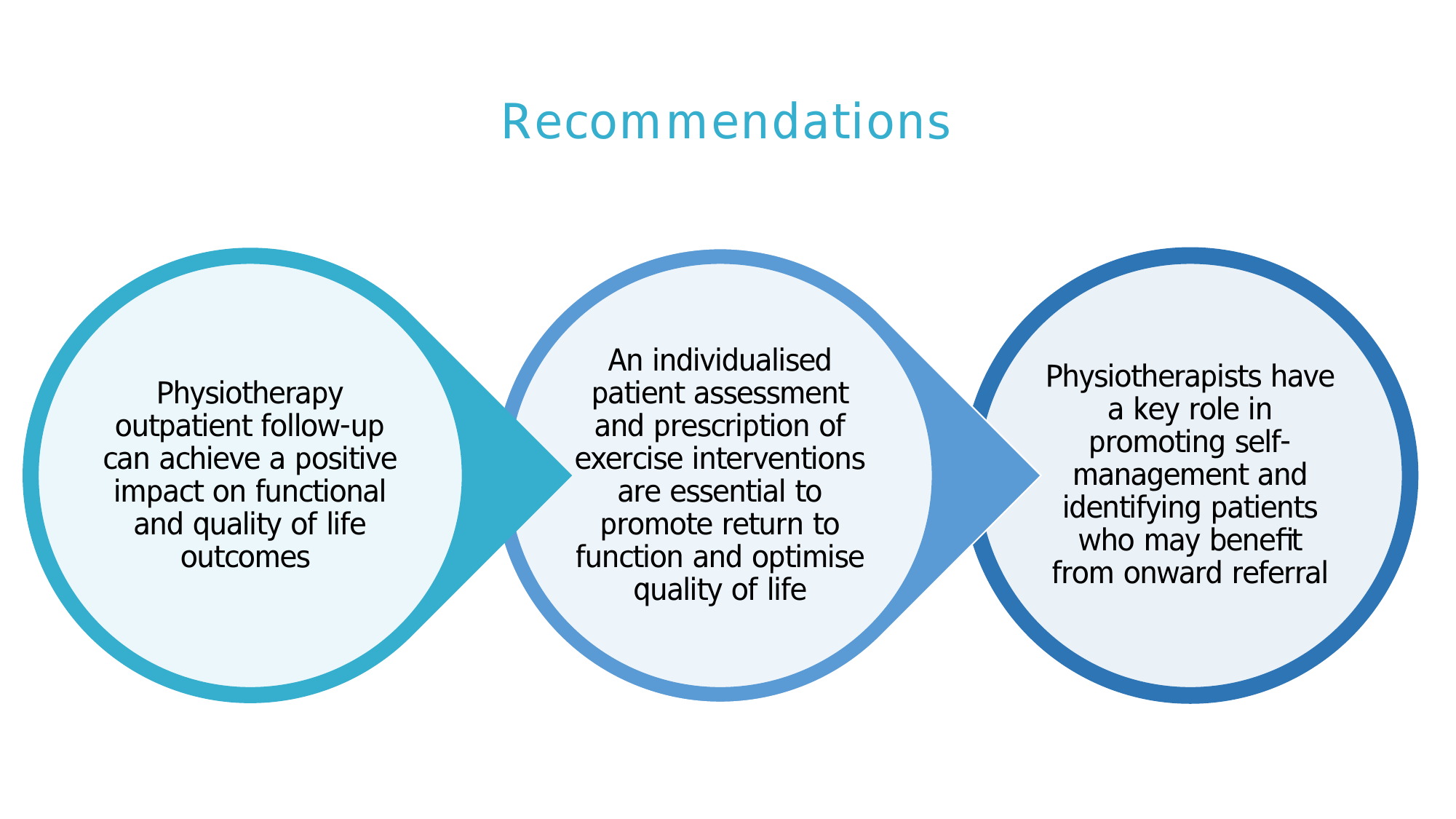

# Recommendations
Physiotherapists have a key role in promoting self-management and identifying patients who may benefit from onward referral
An individualised patient assessment and prescription of exercise interventions are essential to promote return to function and optimise quality of life
Physiotherapy outpatient follow-up can achieve a positive impact on functional and quality of life outcomes